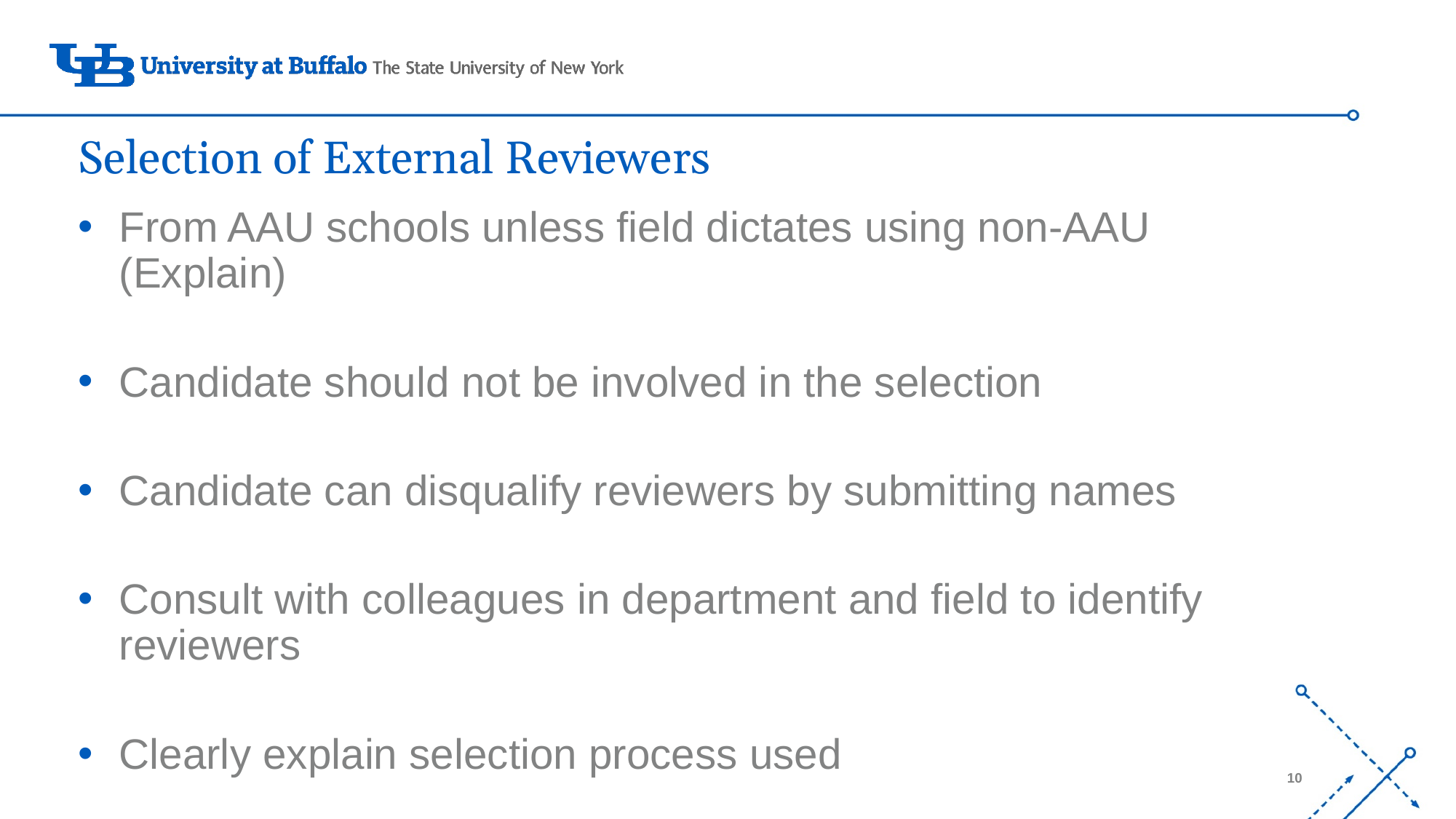

# Selection of External Reviewers
From AAU schools unless field dictates using non-AAU (Explain)

Candidate should not be involved in the selection

Candidate can disqualify reviewers by submitting names

Consult with colleagues in department and field to identify reviewers

Clearly explain selection process used